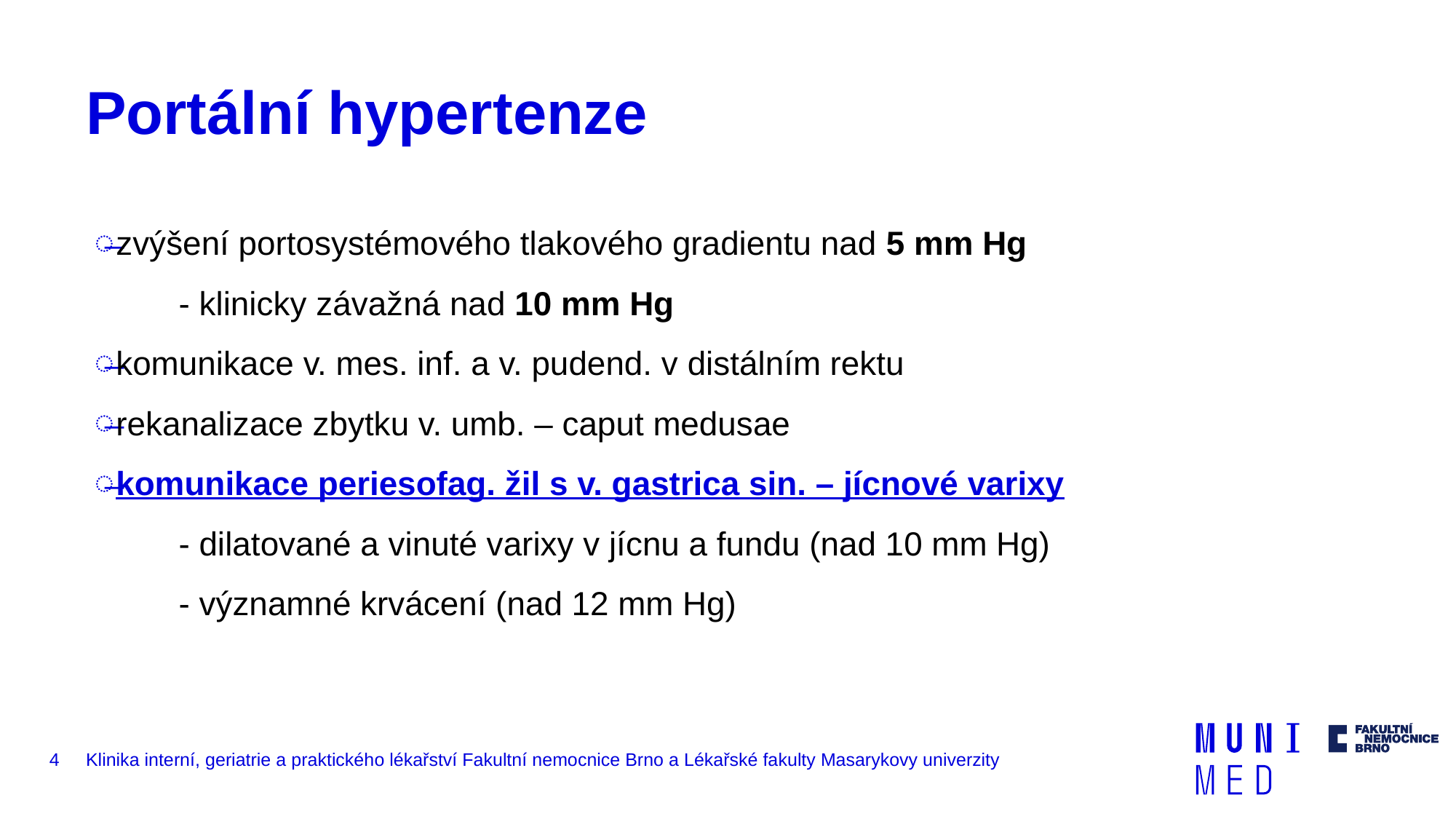

# Portální hypertenze
zvýšení portosystémového tlakového gradientu nad 5 mm Hg
          - klinicky závažná nad 10 mm Hg
komunikace v. mes. inf. a v. pudend. v distálním rektu
rekanalizace zbytku v. umb. – caput medusae
komunikace periesofag. žil s v. gastrica sin. – jícnové varixy
          - dilatované a vinuté varixy v jícnu a fundu (nad 10 mm Hg)
          - významné krvácení (nad 12 mm Hg)
4
Klinika interní, geriatrie a praktického lékařství Fakultní nemocnice Brno a Lékařské fakulty Masarykovy univerzity